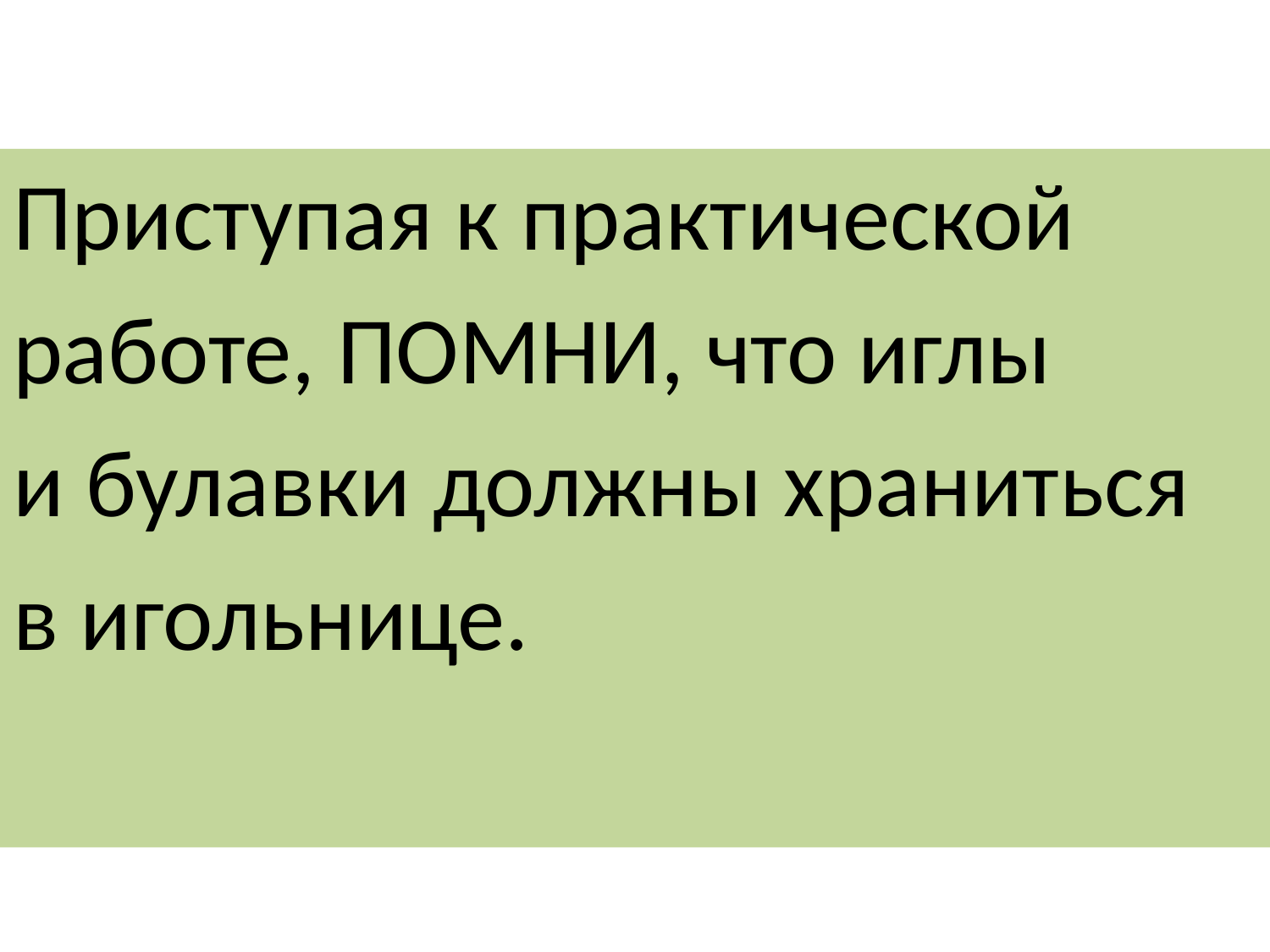

#
Приступая к практической
работе, ПОМНИ, что иглы
и булавки должны храниться
в игольнице.